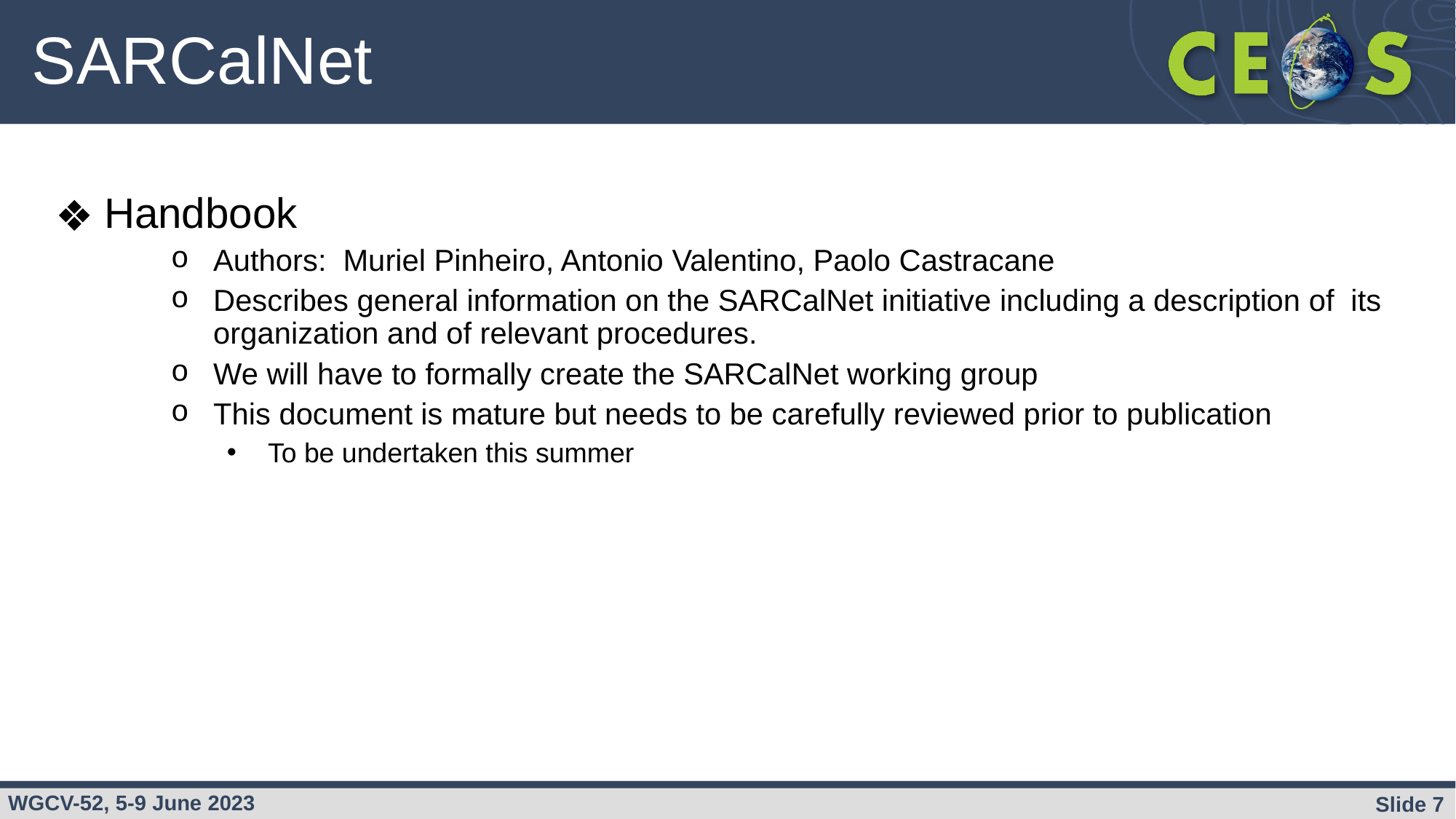

# SARCalNet
Handbook
Authors:  Muriel Pinheiro, Antonio Valentino, Paolo Castracane
Describes general information on the SARCalNet initiative including a description of  its organization and of relevant procedures.
We will have to formally create the SARCalNet working group
This document is mature but needs to be carefully reviewed prior to publication
To be undertaken this summer